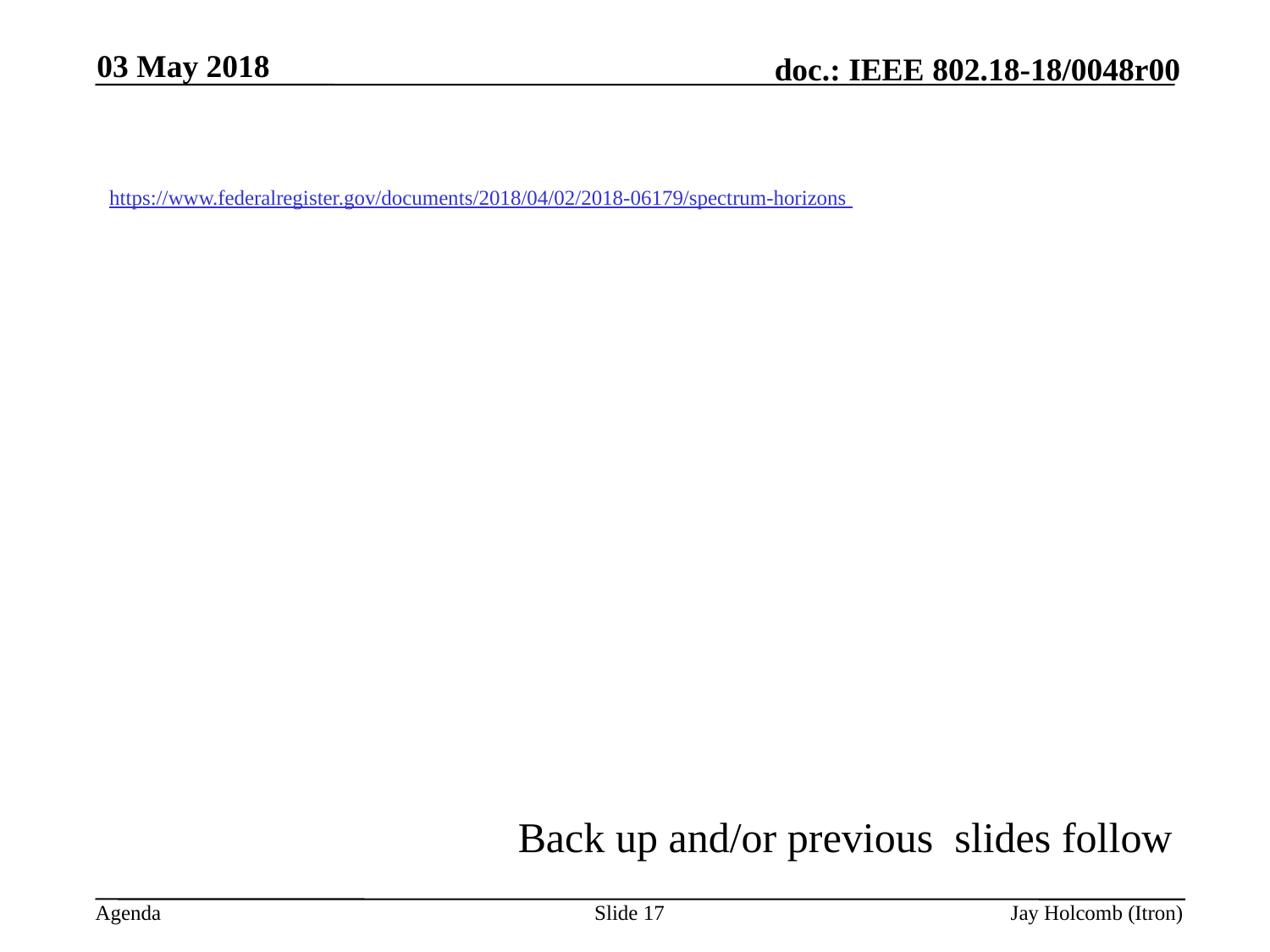

03 May 2018
https://www.federalregister.gov/documents/2018/04/02/2018-06179/spectrum-horizons

Back up and/or previous  slides follow
Slide 17
Jay Holcomb (Itron)